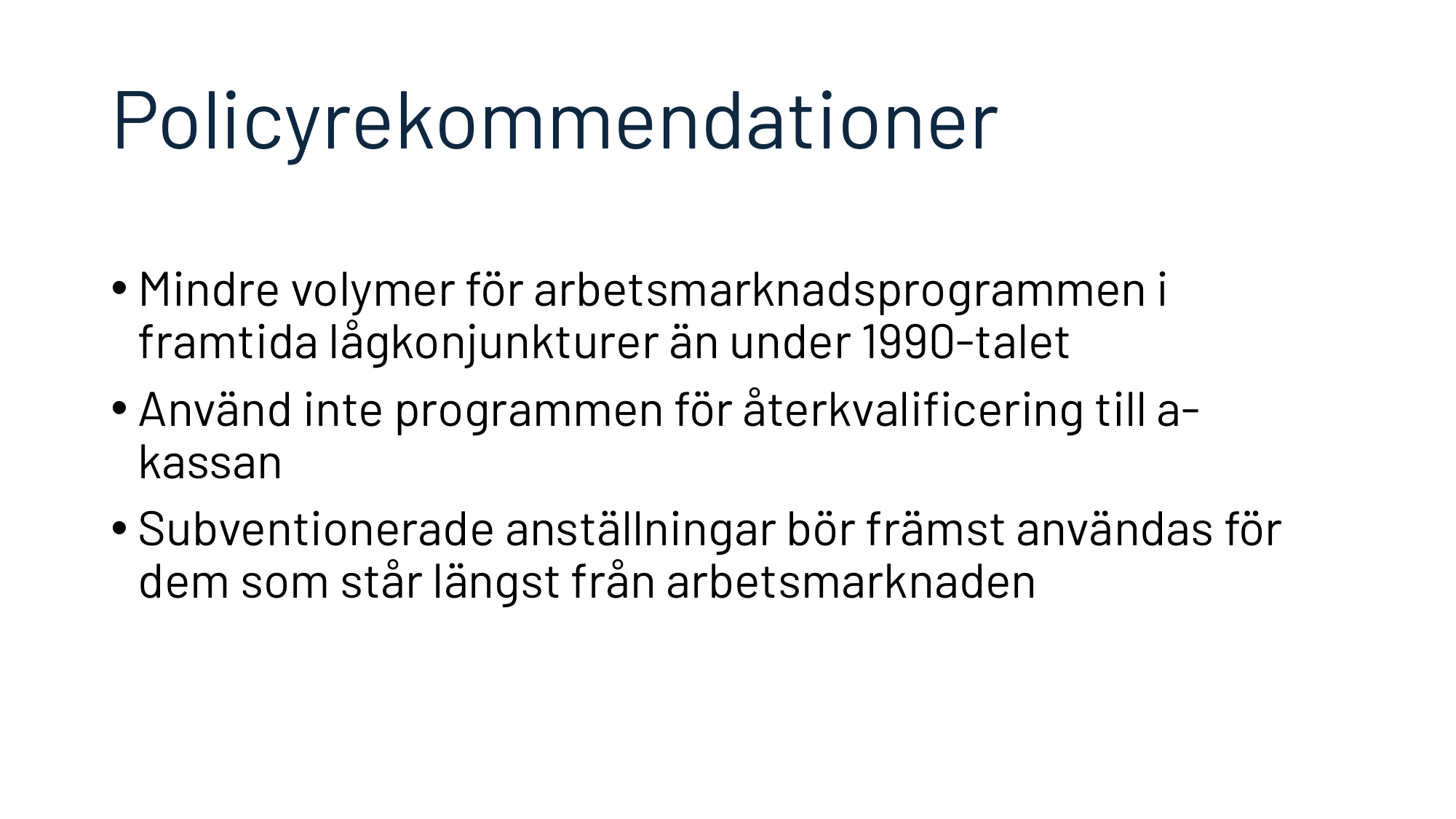

# Policyrekommendationer
Mindre volymer för arbetsmarknadsprogrammen i framtida lågkonjunkturer än under 1990-talet
Använd inte programmen för återkvalificering till a-kassan
Subventionerade anställningar bör främst användas för dem som står längst från arbetsmarknaden